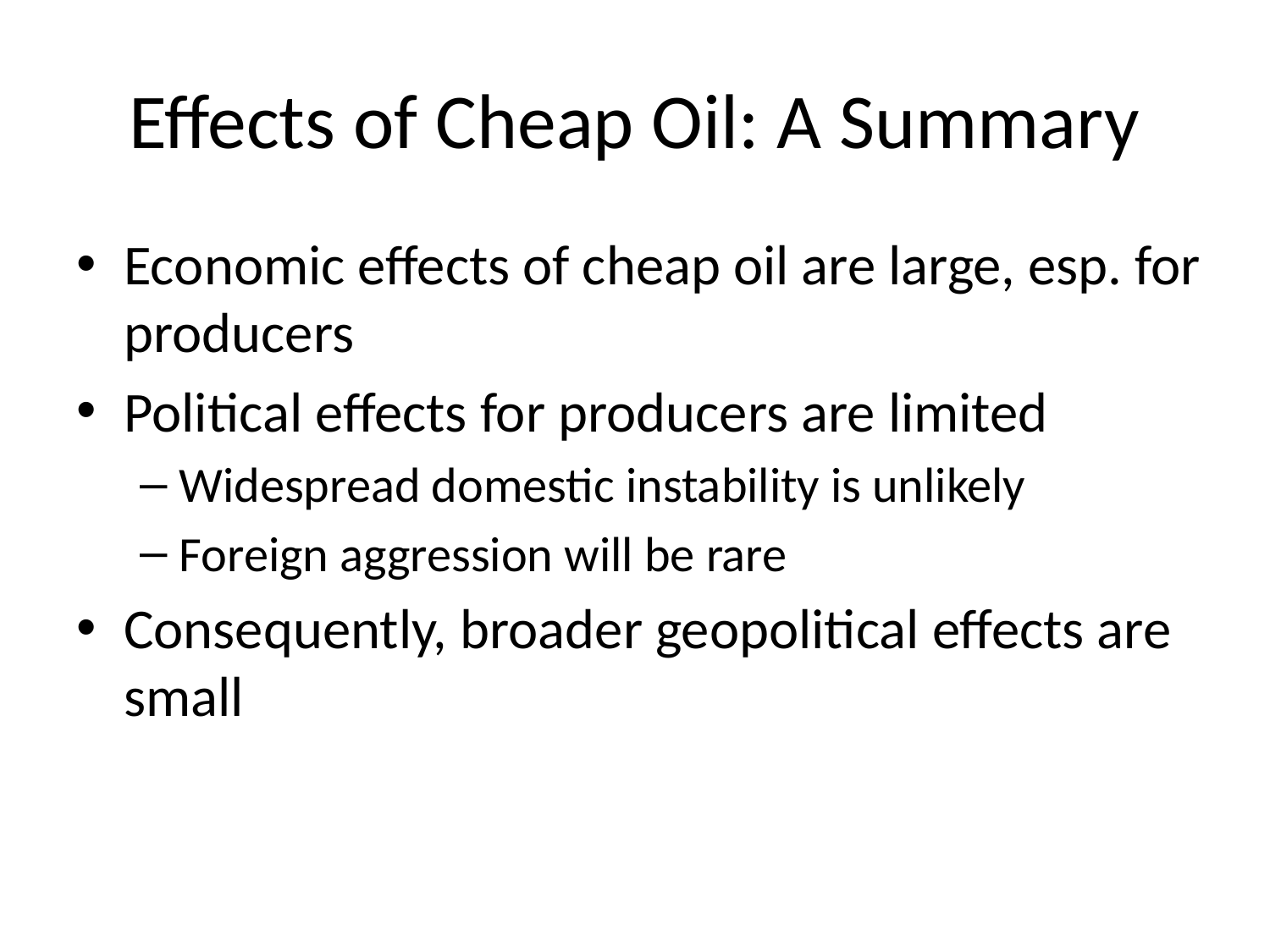

# Effects of Cheap Oil: A Summary
Economic effects of cheap oil are large, esp. for producers
Political effects for producers are limited
Widespread domestic instability is unlikely
Foreign aggression will be rare
Consequently, broader geopolitical effects are small